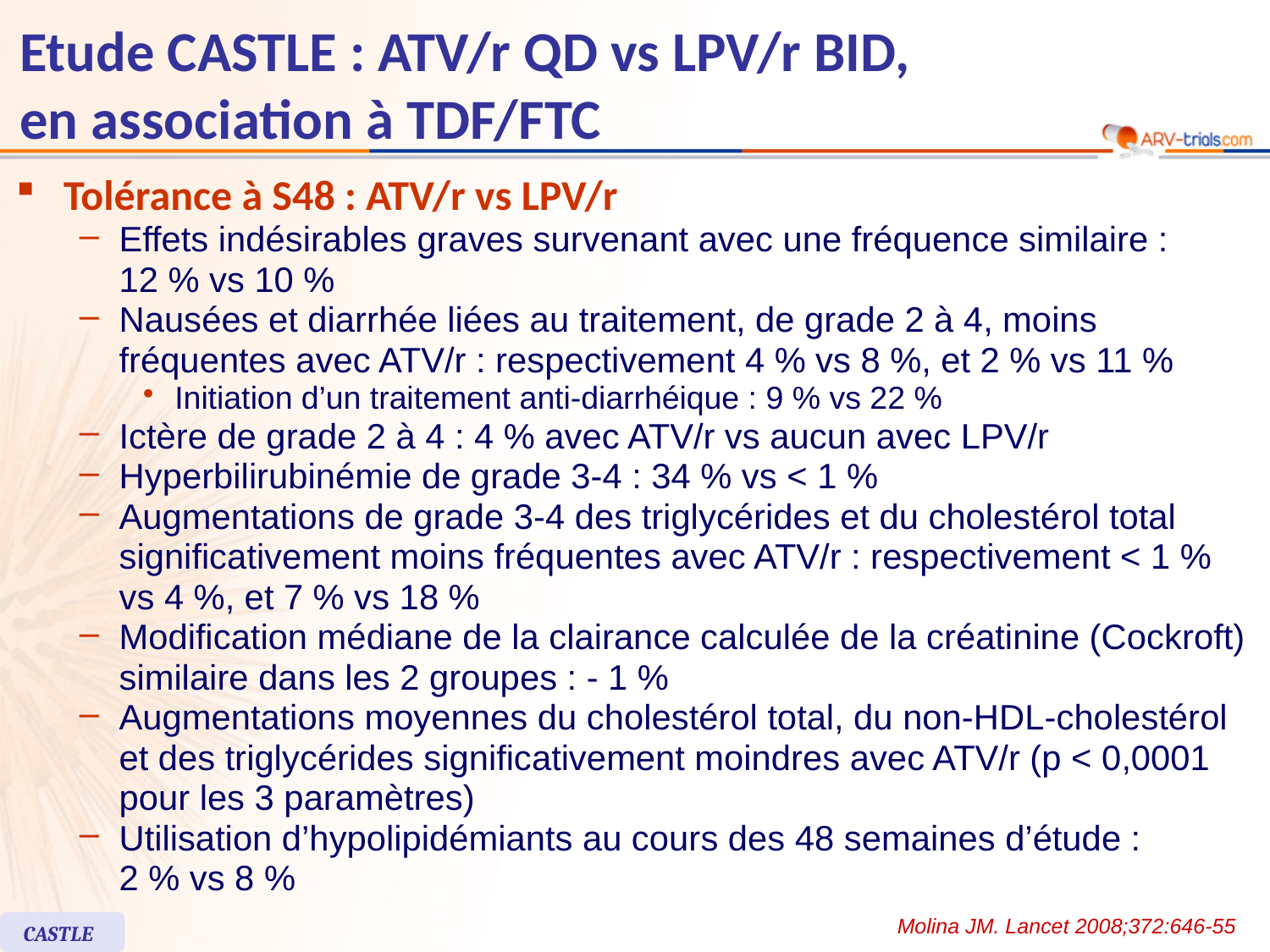

# Etude CASTLE : ATV/r QD vs LPV/r BID, en association à TDF/FTC
Tolérance à S48 : ATV/r vs LPV/r
Effets indésirables graves survenant avec une fréquence similaire :
12 % vs 10 %
Nausées et diarrhée liées au traitement, de grade 2 à 4, moins fréquentes avec ATV/r : respectivement 4 % vs 8 %, et 2 % vs 11 %
Initiation d’un traitement anti-diarrhéique : 9 % vs 22 %
Ictère de grade 2 à 4 : 4 % avec ATV/r vs aucun avec LPV/r
Hyperbilirubinémie de grade 3-4 : 34 % vs < 1 %
Augmentations de grade 3-4 des triglycérides et du cholestérol total significativement moins fréquentes avec ATV/r : respectivement < 1 % vs 4 %, et 7 % vs 18 %
Modification médiane de la clairance calculée de la créatinine (Cockroft) similaire dans les 2 groupes : - 1 %
Augmentations moyennes du cholestérol total, du non-HDL-cholestérol et des triglycérides significativement moindres avec ATV/r (p < 0,0001 pour les 3 paramètres)
Utilisation d’hypolipidémiants au cours des 48 semaines d’étude :
2 % vs 8 %
Molina JM. Lancet 2008;372:646-55

CASTLE